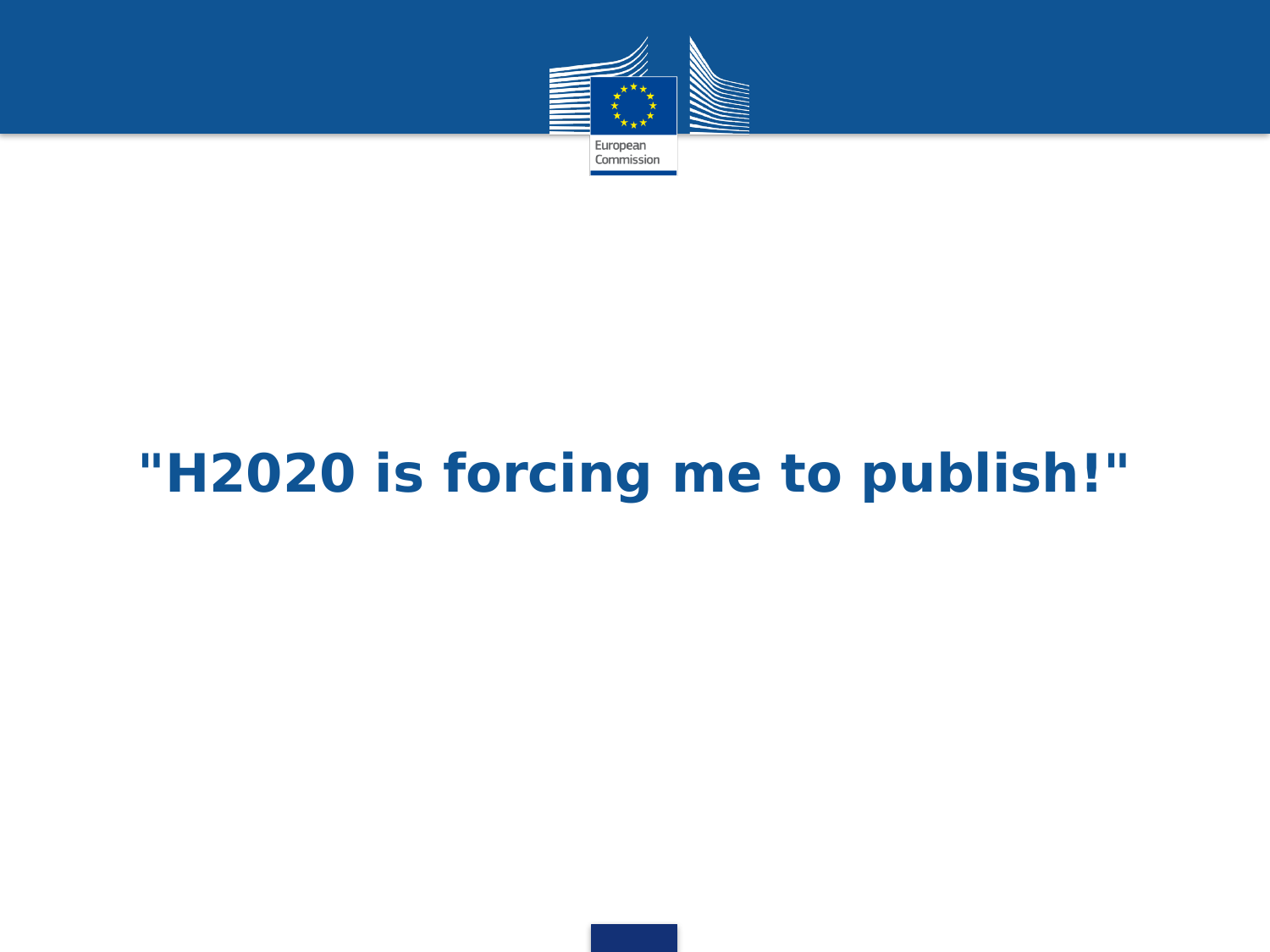

# "H2020 is forcing me to publish!"